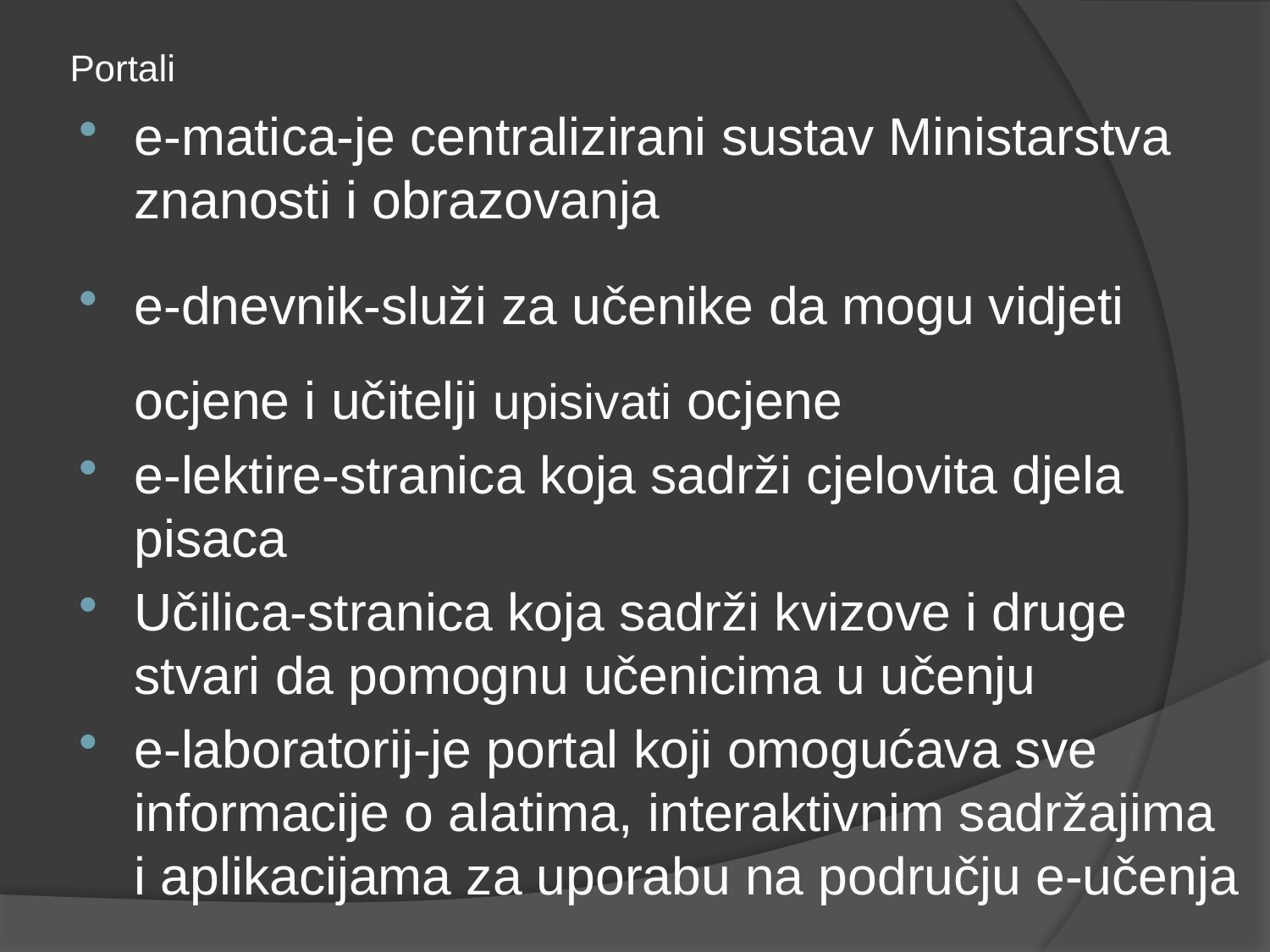

# Portali
e-matica-je centralizirani sustav Ministarstva znanosti i obrazovanja
e-dnevnik-služi za učenike da mogu vidjeti ocjene i učitelji upisivati ocjene
e-lektire-stranica koja sadrži cjelovita djela pisaca
Učilica-stranica koja sadrži kvizove i druge stvari da pomognu učenicima u učenju
e-laboratorij-je portal koji omogućava sve informacije o alatima, interaktivnim sadržajima i aplikacijama za uporabu na području e-učenja